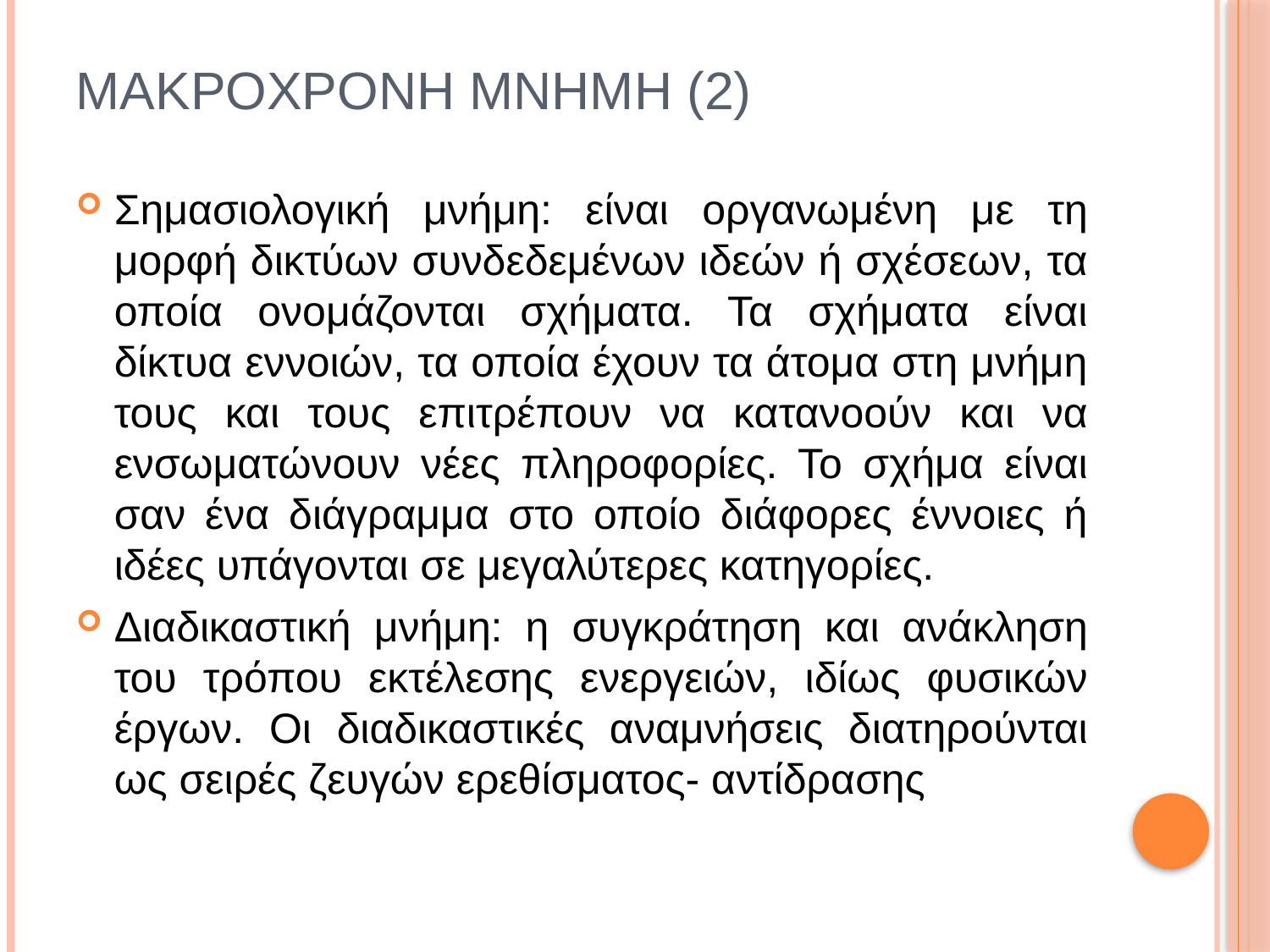

# Μακροχρονη μνημη (2)
Σημασιολογική μνήμη: είναι οργανωμένη με τη μορφή δικτύων συνδεδεμένων ιδεών ή σχέσεων, τα οποία ονομάζονται σχήματα. Τα σχήματα είναι δίκτυα εννοιών, τα οποία έχουν τα άτομα στη μνήμη τους και τους επιτρέπουν να κατανοούν και να ενσωματώνουν νέες πληροφορίες. Το σχήμα είναι σαν ένα διάγραμμα στο οποίο διάφορες έννοιες ή ιδέες υπάγονται σε μεγαλύτερες κατηγορίες.
Διαδικαστική μνήμη: η συγκράτηση και ανάκληση του τρόπου εκτέλεσης ενεργειών, ιδίως φυσικών έργων. Οι διαδικαστικές αναμνήσεις διατηρούνται ως σειρές ζευγών ερεθίσματος- αντίδρασης